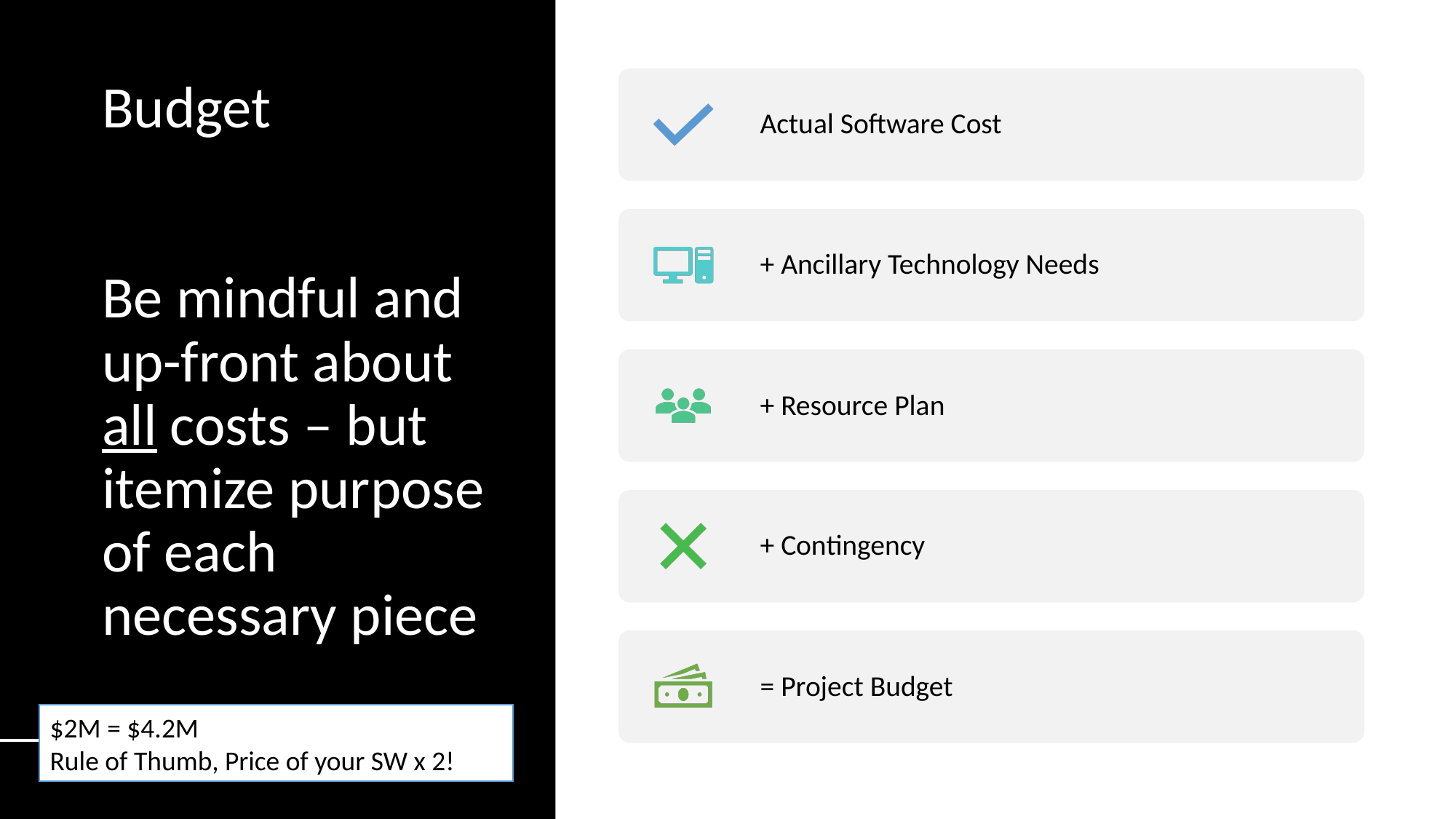

# Budget Be mindful and up-front about all costs – but itemize purpose of each necessary piece
Actual Software Cost
+ Ancillary Technology Needs
+ Resource Plan
+ Contingency
= Project Budget
$2M = $4.2M
Rule of Thumb, Price of your SW x 2!